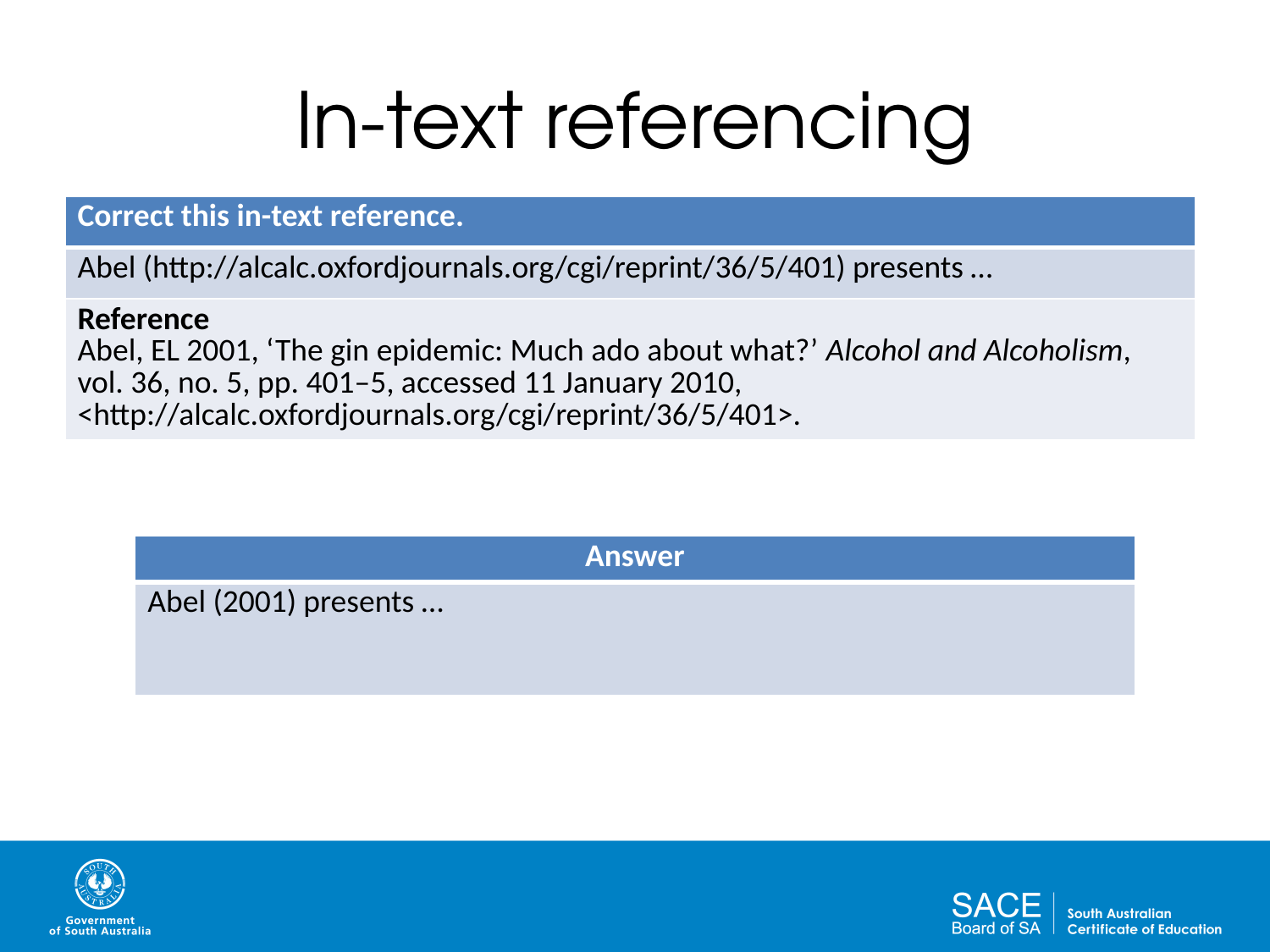

# In-text referencing
| Correct this in-text reference. |
| --- |
| Abel (http://alcalc.oxfordjournals.org/cgi/reprint/36/5/401) presents … |
| Reference Abel, EL 2001, ‘The gin epidemic: Much ado about what?’ Alcohol and Alcoholism, vol. 36, no. 5, pp. 401–5, accessed 11 January 2010, <http://alcalc.oxfordjournals.org/cgi/reprint/36/5/401>. |
| Answer |
| --- |
| Abel (2001) presents … |